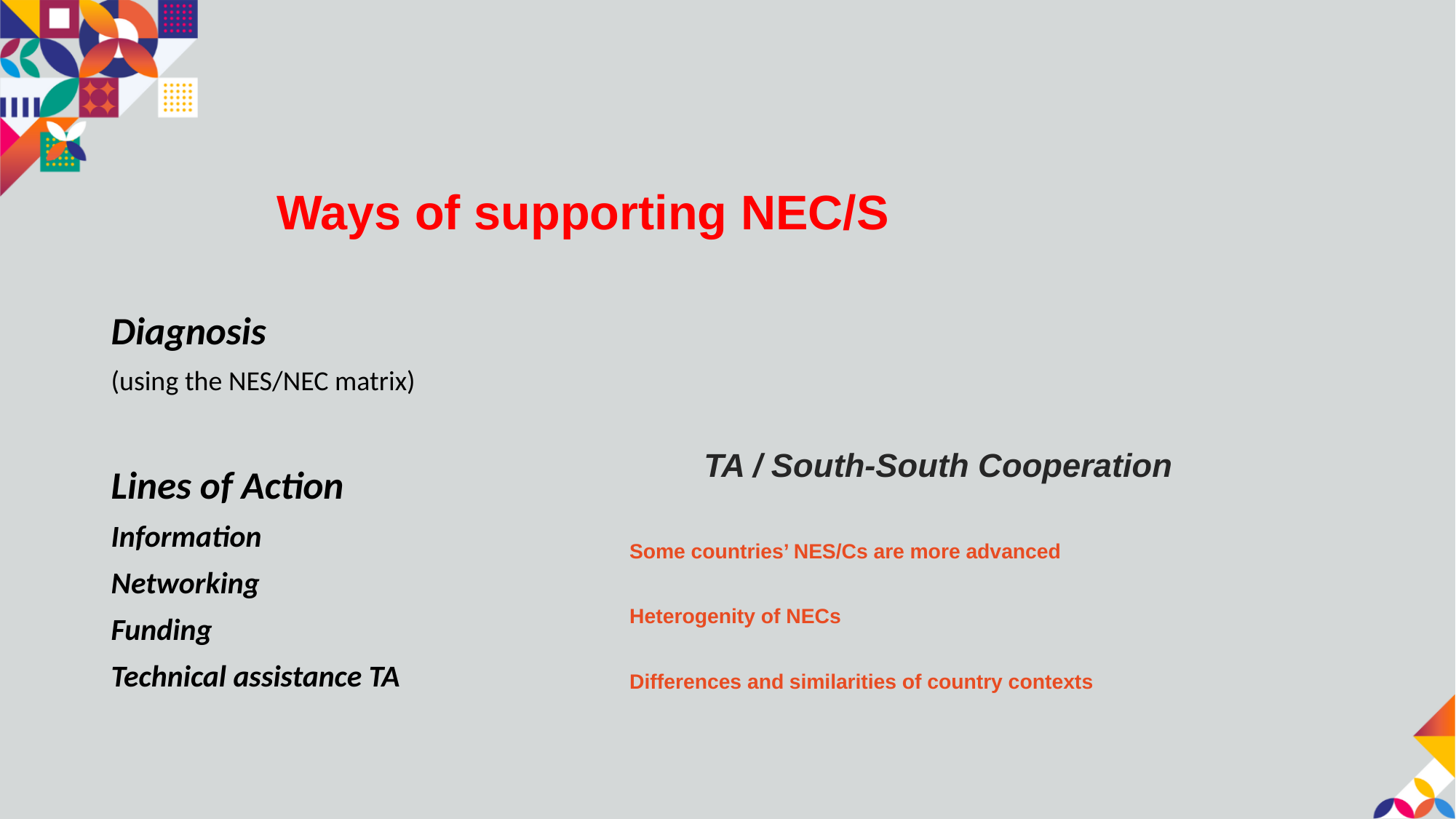

# Ways of supporting NEC/S

	TA / South-South Cooperation

Some countries’ NES/Cs are more advanced

Heterogenity of NECs

Differences and similarities of country contexts

Diagnosis
(using the NES/NEC matrix)

Lines of Action
Information
Networking
Funding
Technical assistance TA